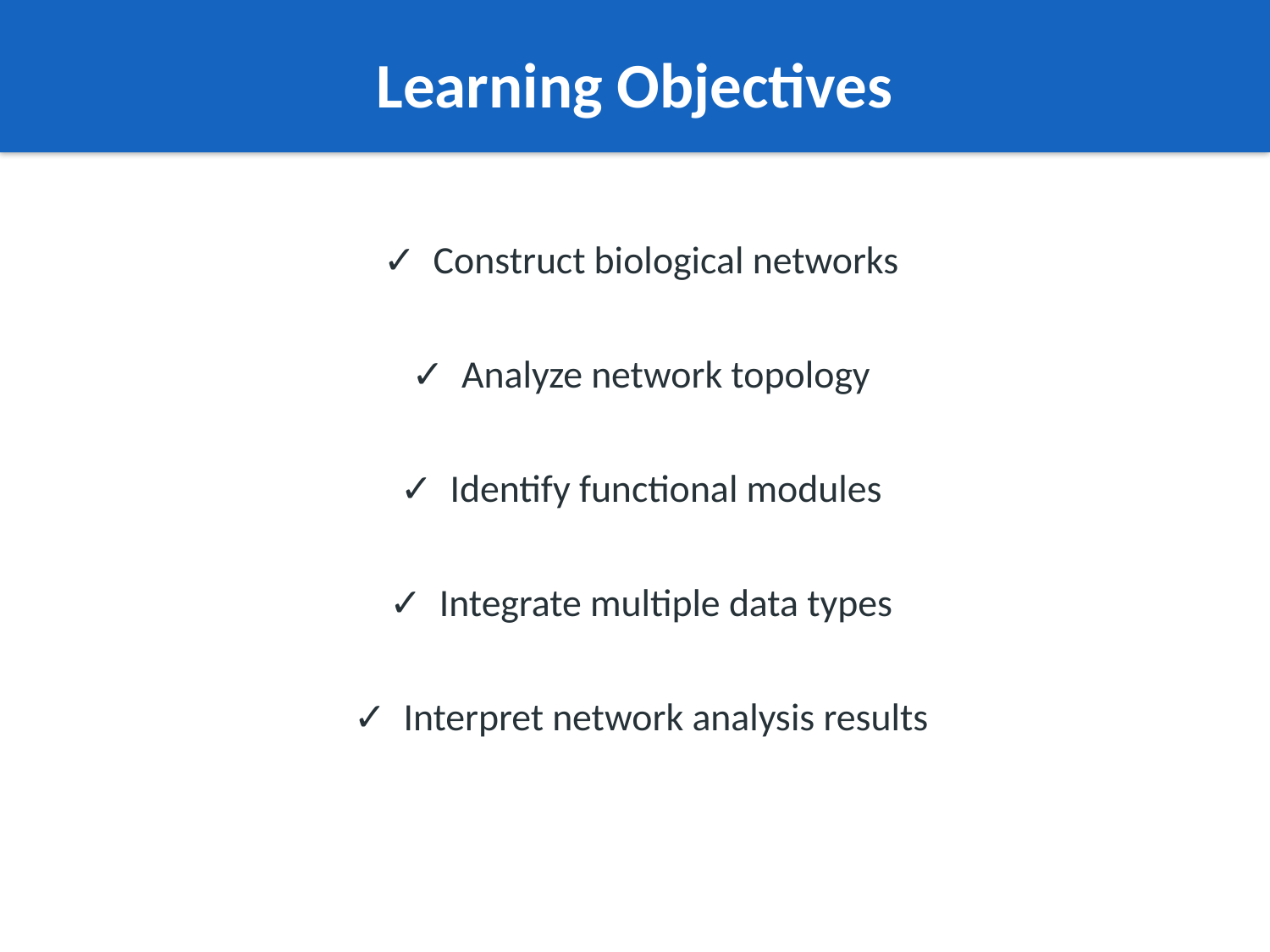

Learning Objectives
✓  Construct biological networks
✓  Analyze network topology
✓  Identify functional modules
✓  Integrate multiple data types
✓  Interpret network analysis results